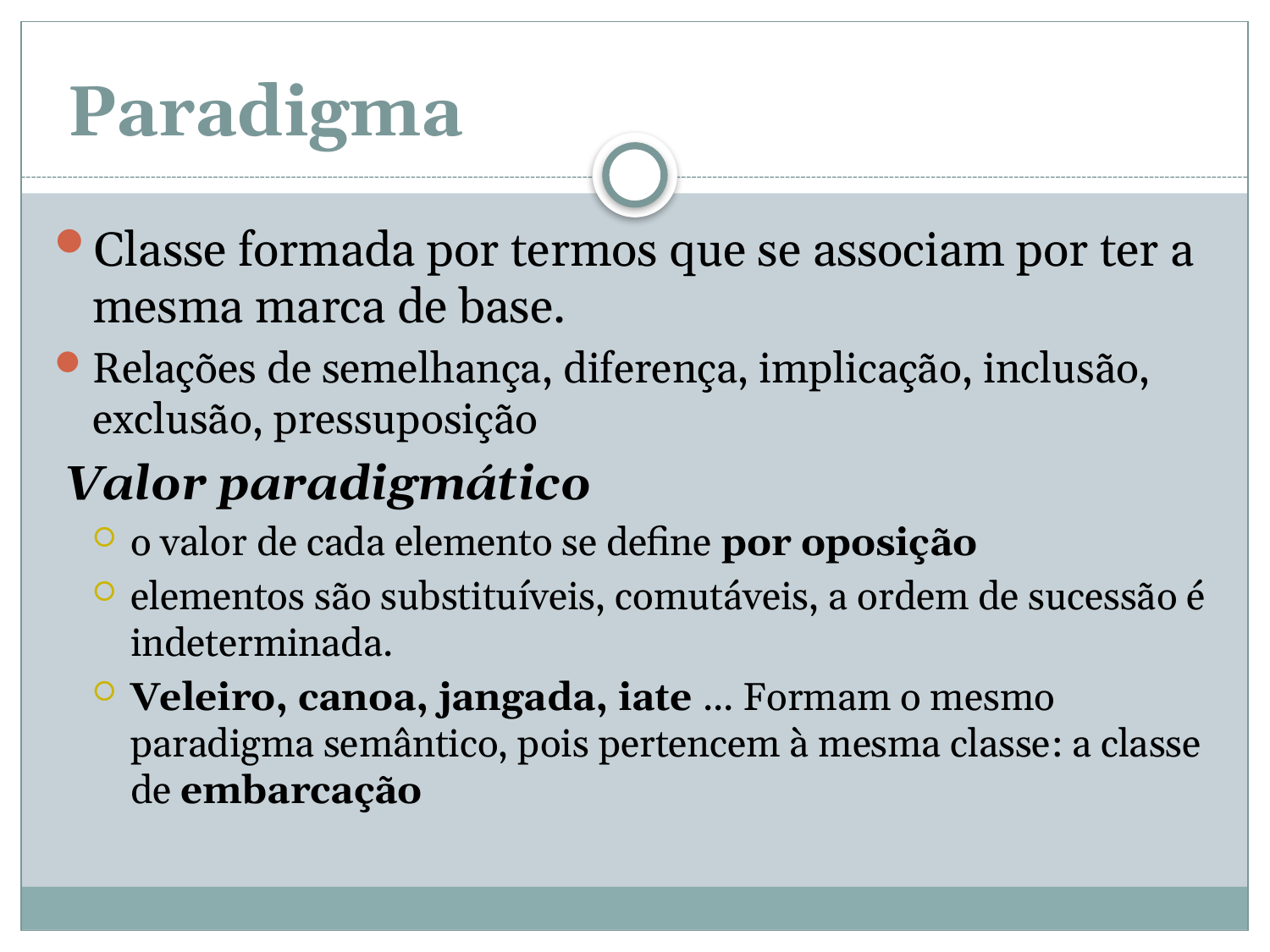

# Paradigma
Classe formada por termos que se associam por ter a mesma marca de base.
Relações de semelhança, diferença, implicação, inclusão, exclusão, pressuposição
 Valor paradigmático
o valor de cada elemento se define por oposição
elementos são substituíveis, comutáveis, a ordem de sucessão é indeterminada.
Veleiro, canoa, jangada, iate ... Formam o mesmo paradigma semântico, pois pertencem à mesma classe: a classe de embarcação